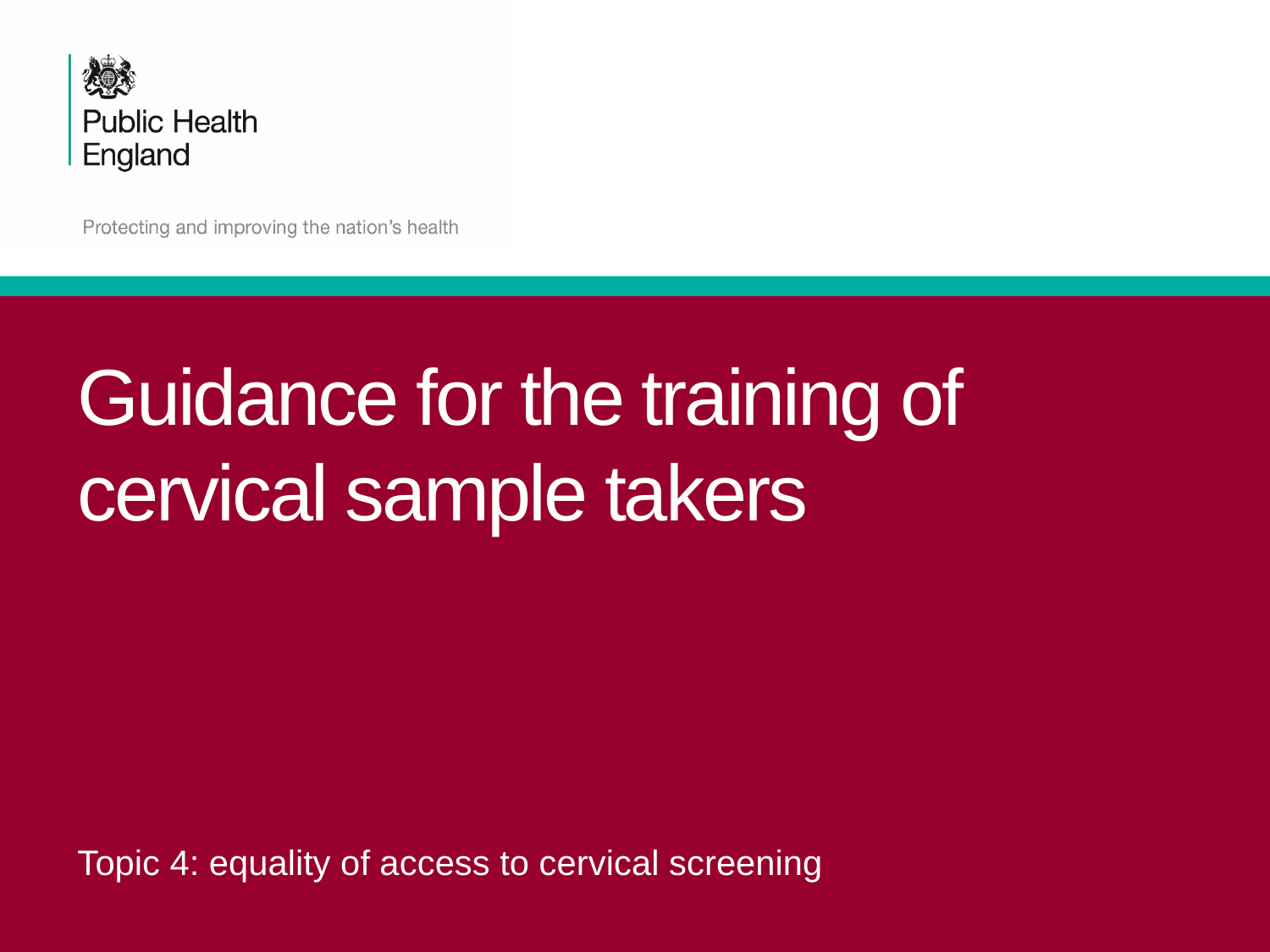

# Guidance for the training of cervical sample takers
Topic 4: equality of access to cervical screening